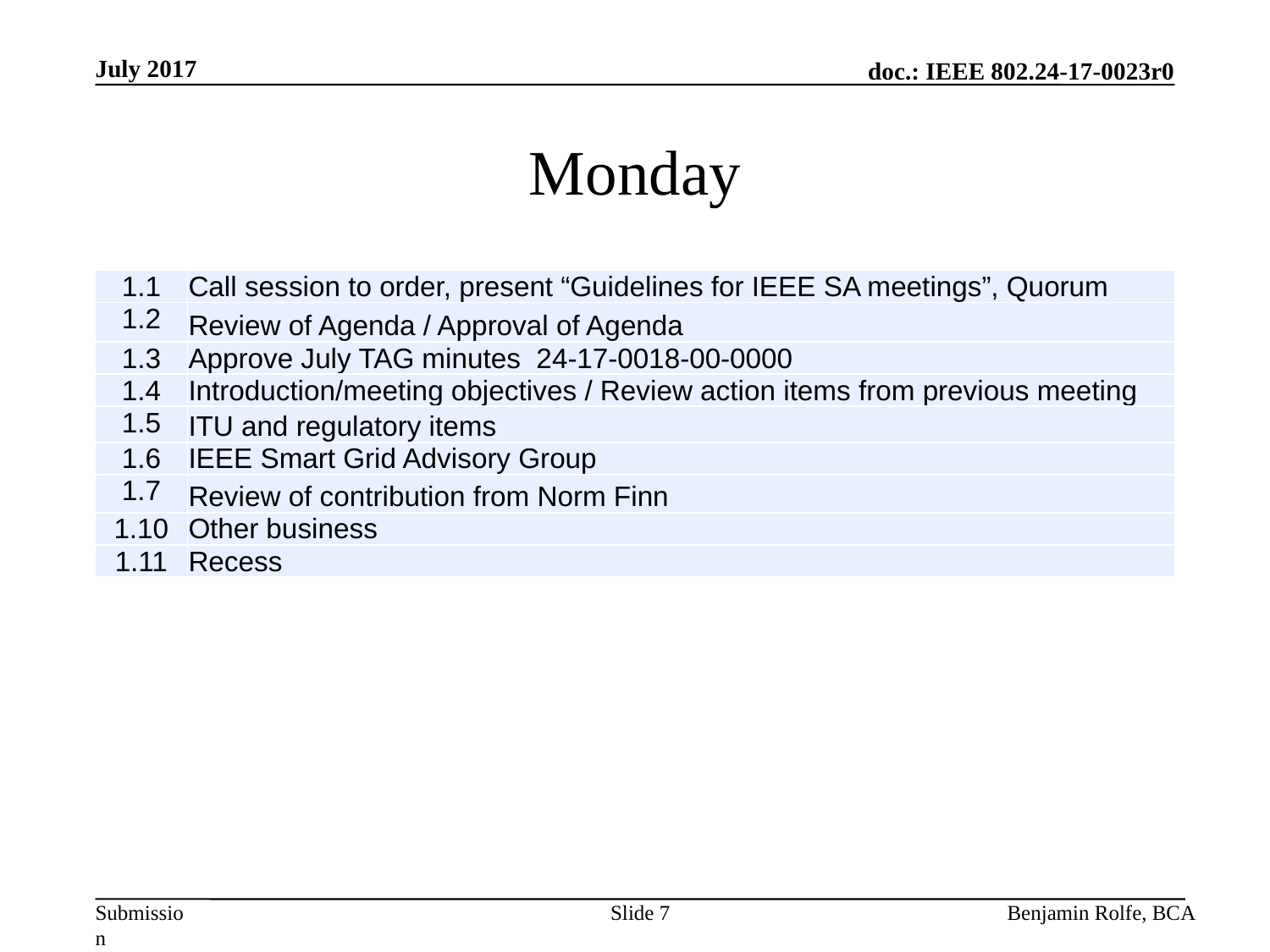

# Monday
| 1.1 | Call session to order, present “Guidelines for IEEE SA meetings”, Quorum |
| --- | --- |
| 1.2 | Review of Agenda / Approval of Agenda |
| 1.3 | Approve July TAG minutes 24-17-0018-00-0000 |
| 1.4 | Introduction/meeting objectives / Review action items from previous meeting |
| 1.5 | ITU and regulatory items |
| 1.6 | IEEE Smart Grid Advisory Group |
| 1.7 | Review of contribution from Norm Finn |
| 1.10 | Other business |
| 1.11 | Recess |
Slide 7
Benjamin Rolfe, BCA